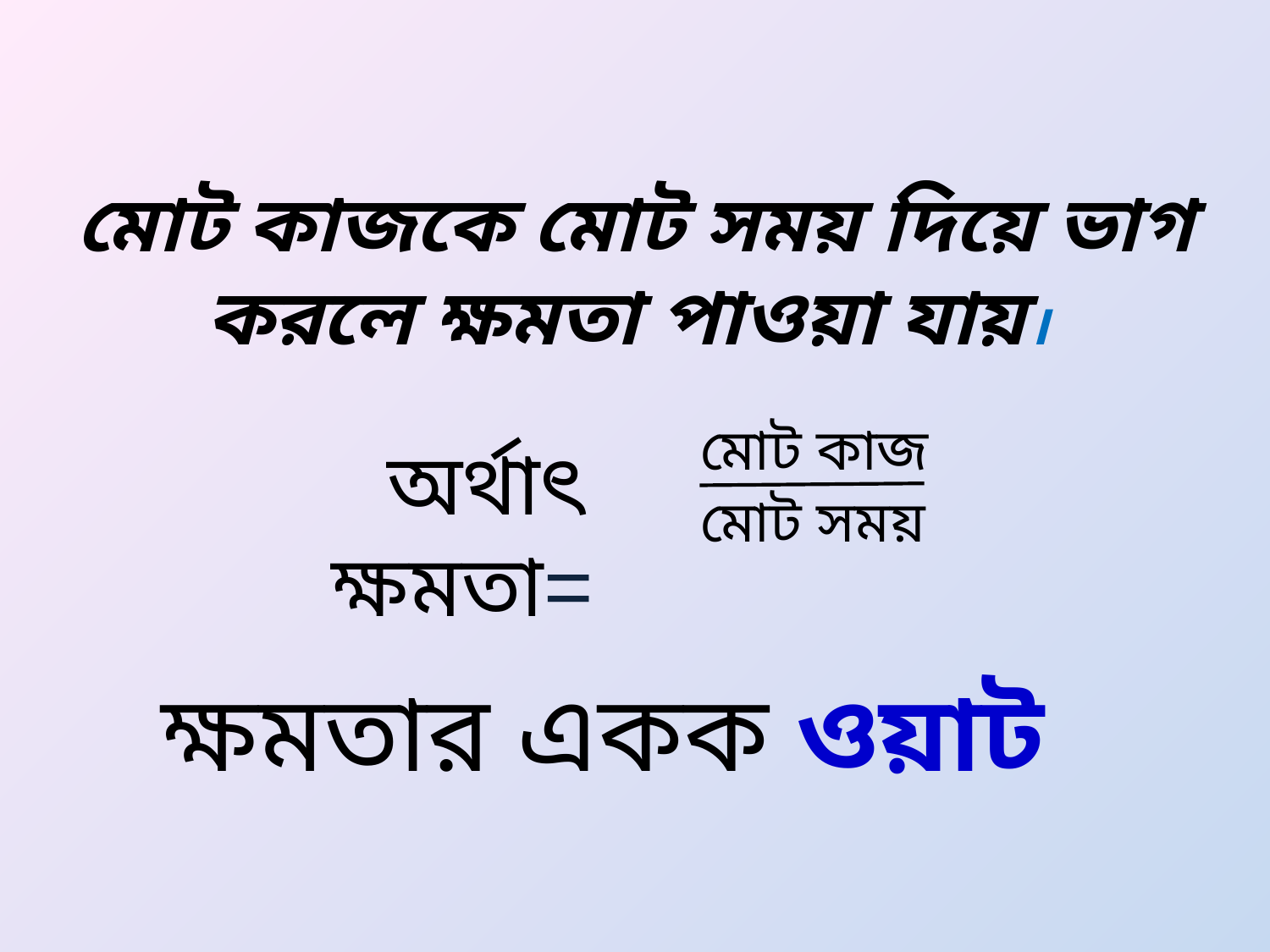

মোট কাজকে মোট সময় দিয়ে ভাগ করলে ক্ষমতা পাওয়া যায়।
মোট কাজ
মোট সময়
অর্থাৎ ক্ষমতা=
ক্ষমতার একক ওয়াট